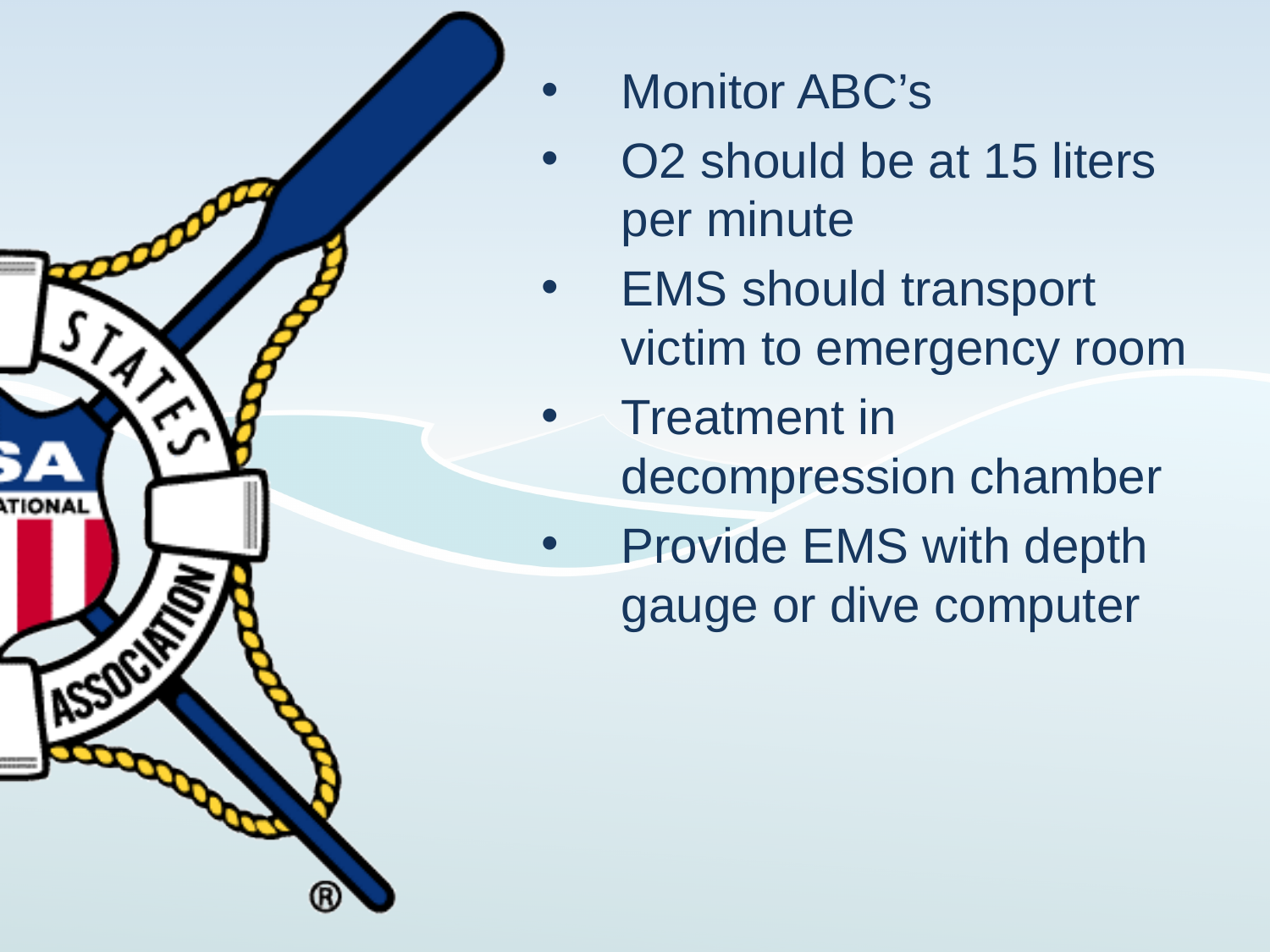

Monitor ABC’s
O2 should be at 15 liters per minute
EMS should transport victim to emergency room
Treatment in decompression chamber
Provide EMS with depth gauge or dive computer